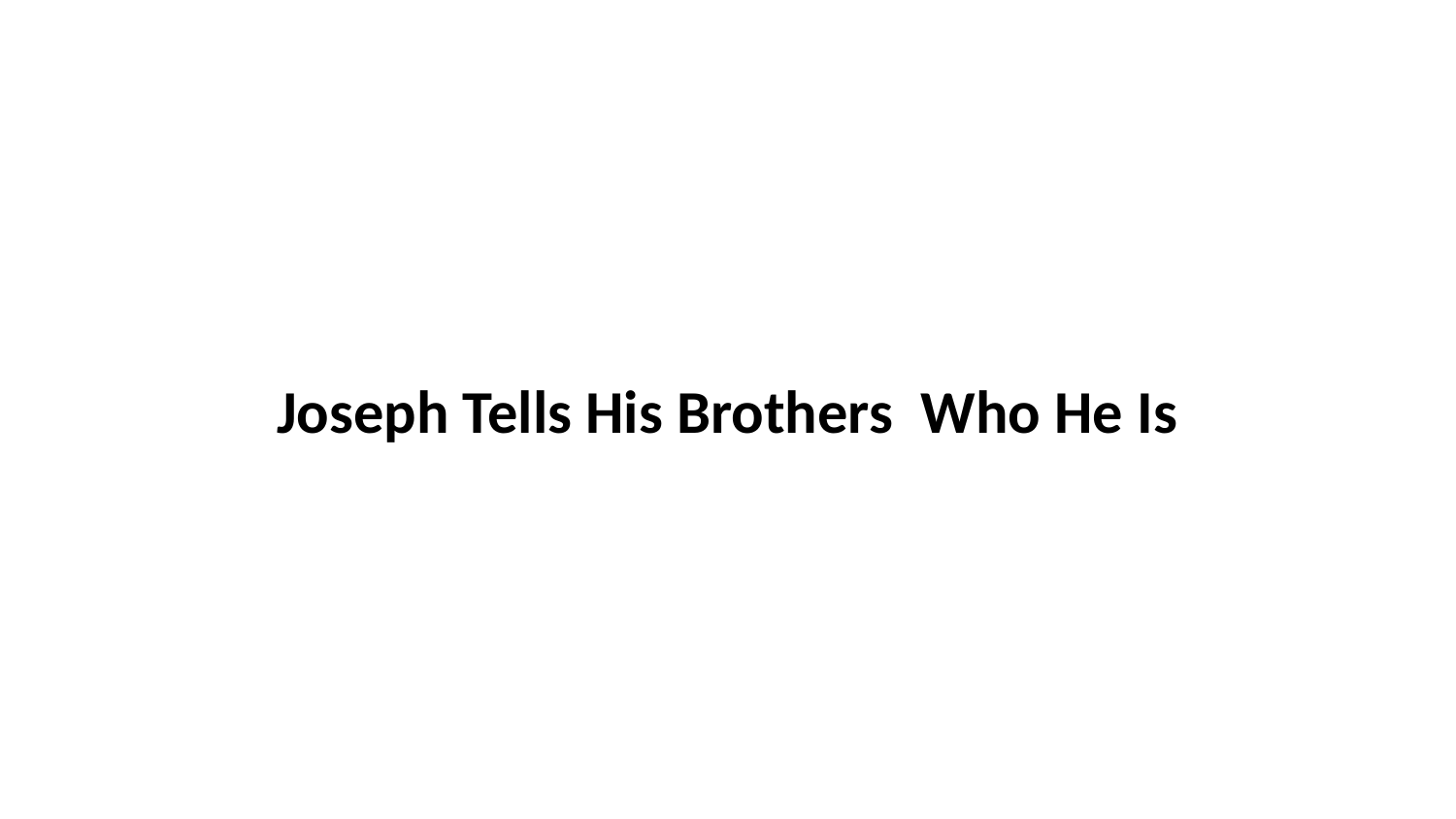

Joseph Tells His Brothers  Who He Is